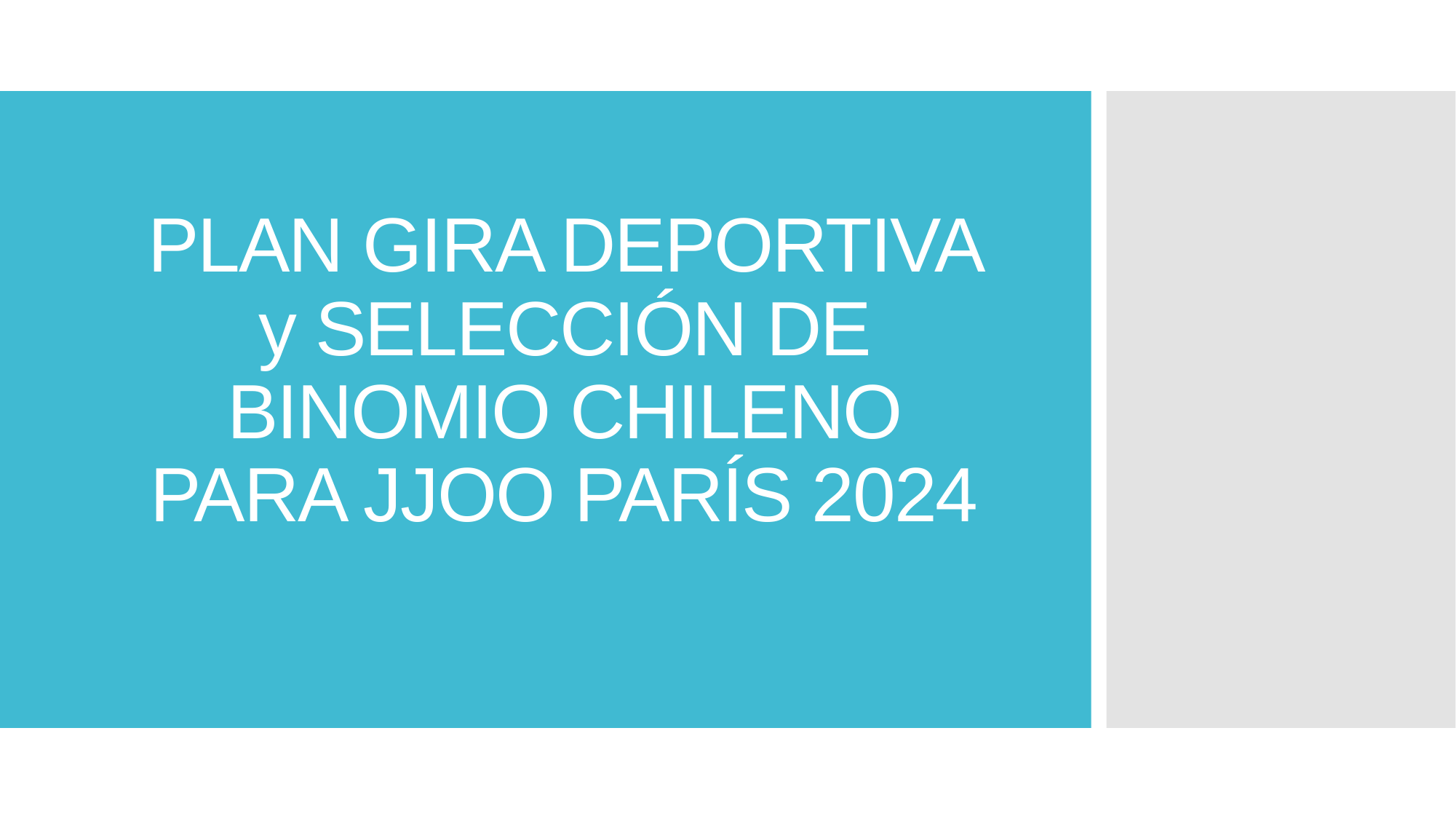

# PLAN GIRA DEPORTIVA y SELECCIÓN DE BINOMIO CHILENO PARA JJOO PARÍS 2024